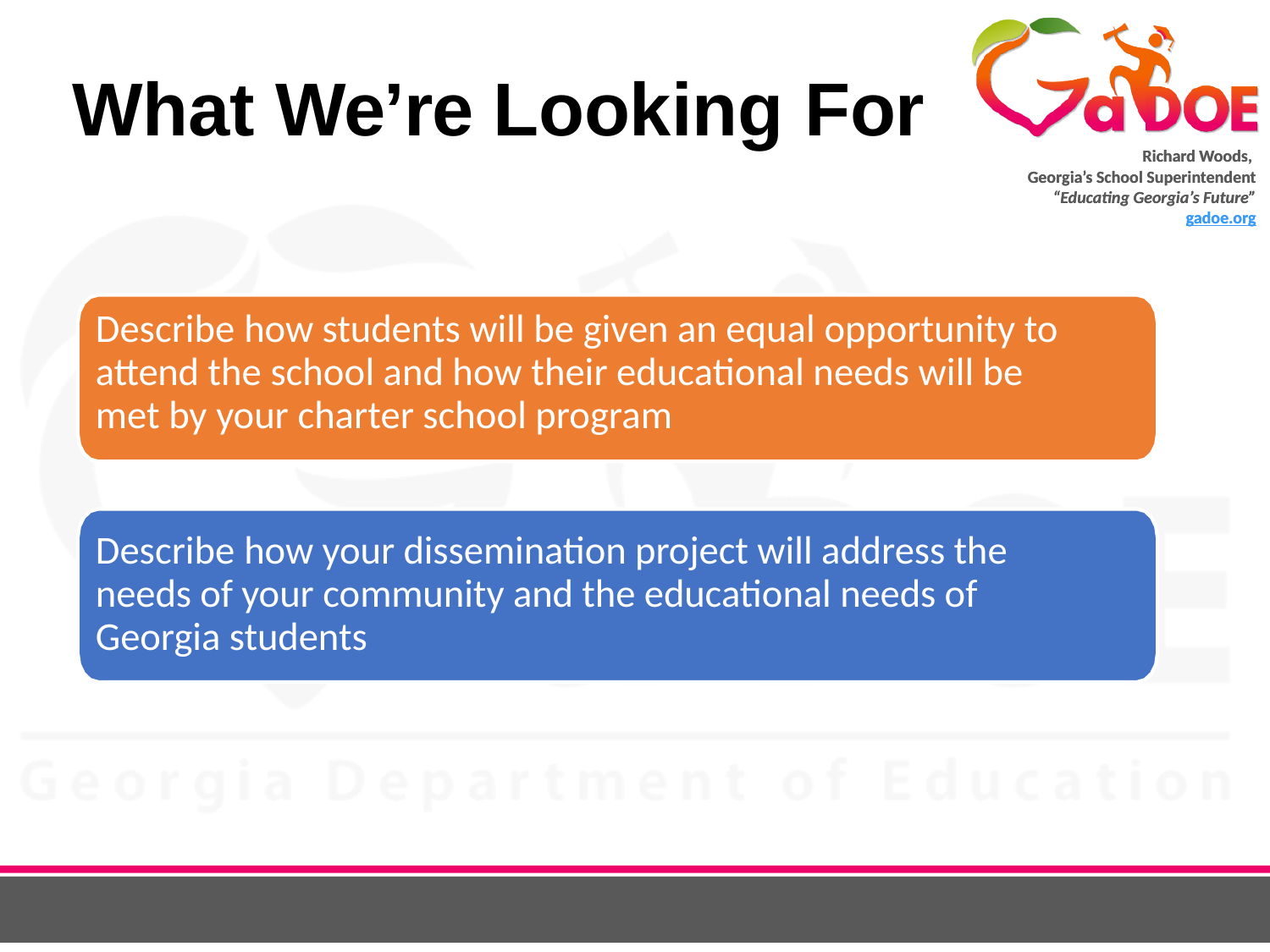

# What We’re Looking For

Describe how students will be given an equal opportunity to  attend the school and how their educational needs will be met by your charter school program

Describe how your dissemination project will address the needs of your community and the educational needs of Georgia students